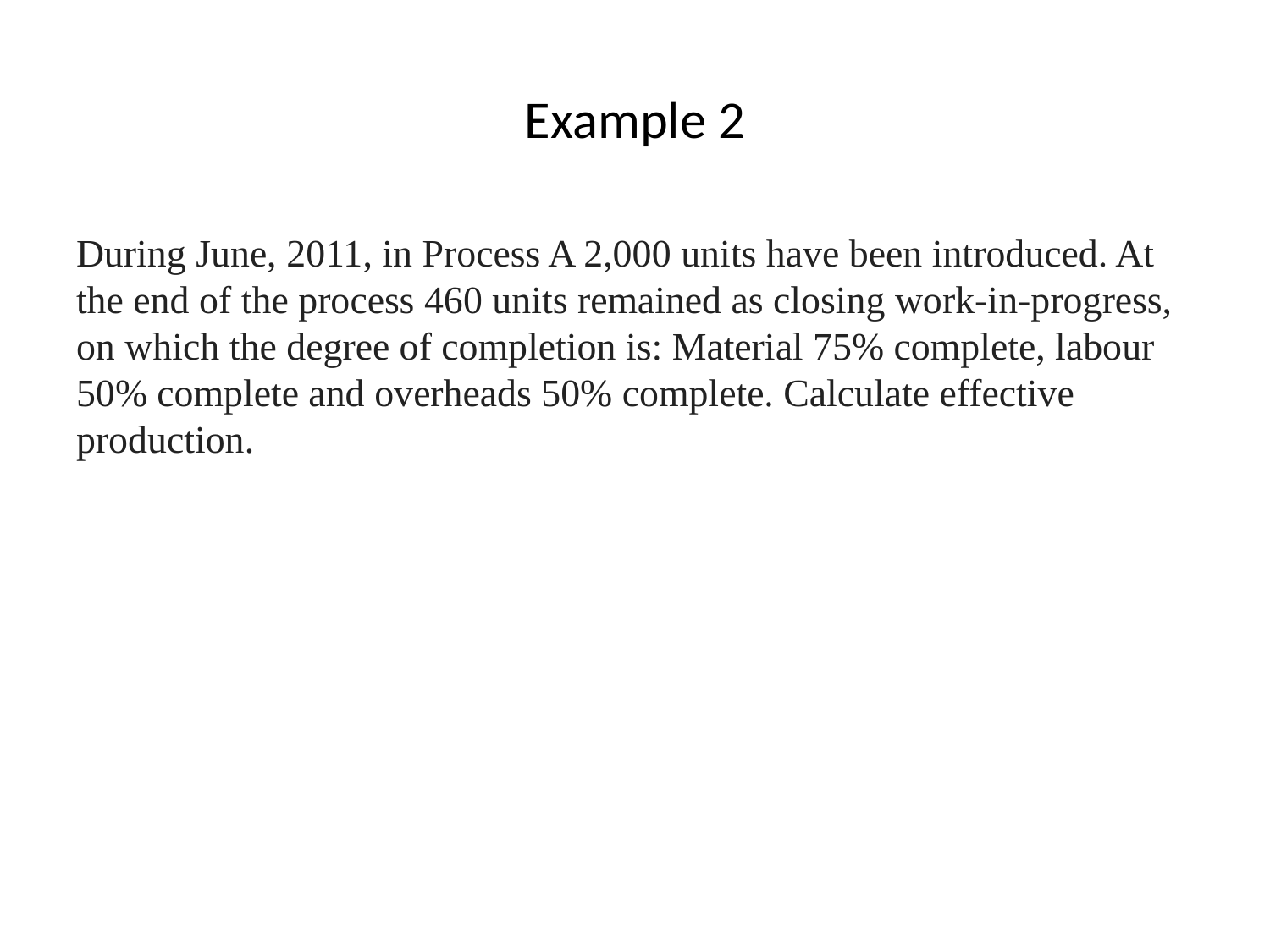

# Example 2
During June, 2011, in Process A 2,000 units have been introduced. At the end of the process 460 units remained as closing work-in-progress, on which the degree of completion is: Material 75% complete, labour 50% complete and overheads 50% complete. Calculate effective production.